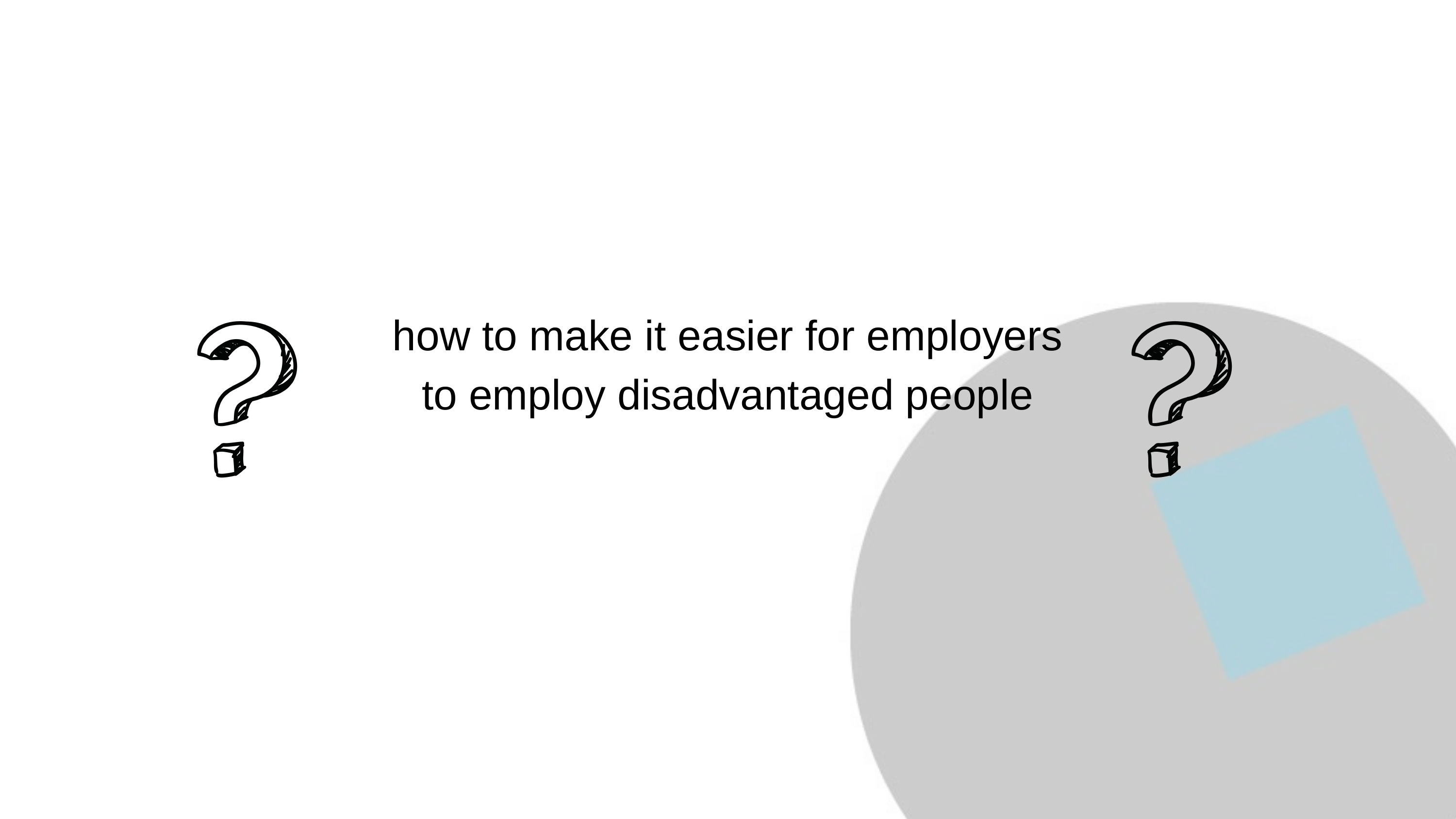

how to make it easier for employers to employ disadvantaged people